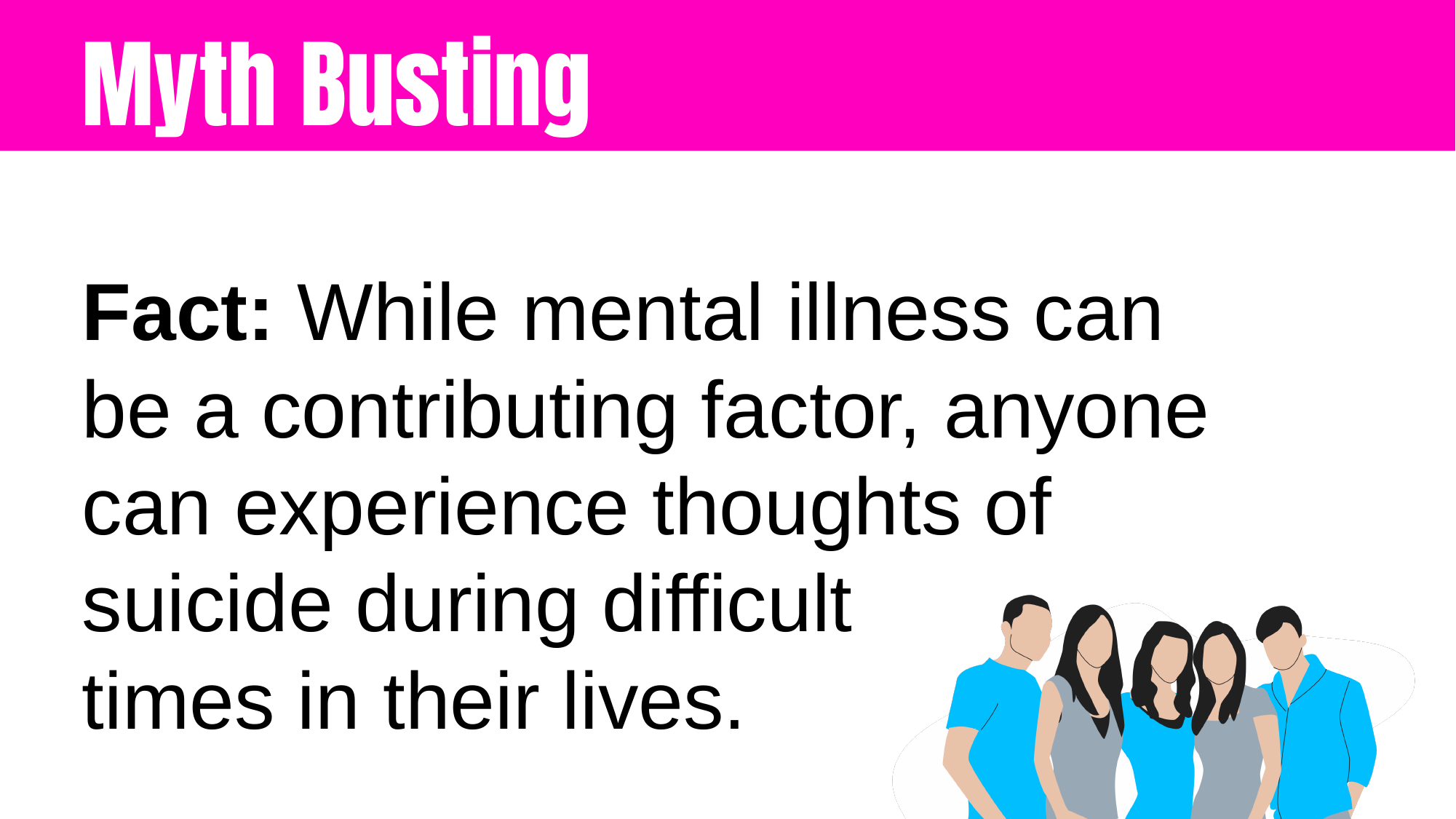

Myth Busting
Fact: While mental illness can be a contributing factor, anyone can experience thoughts of suicide during difficult
times in their lives.